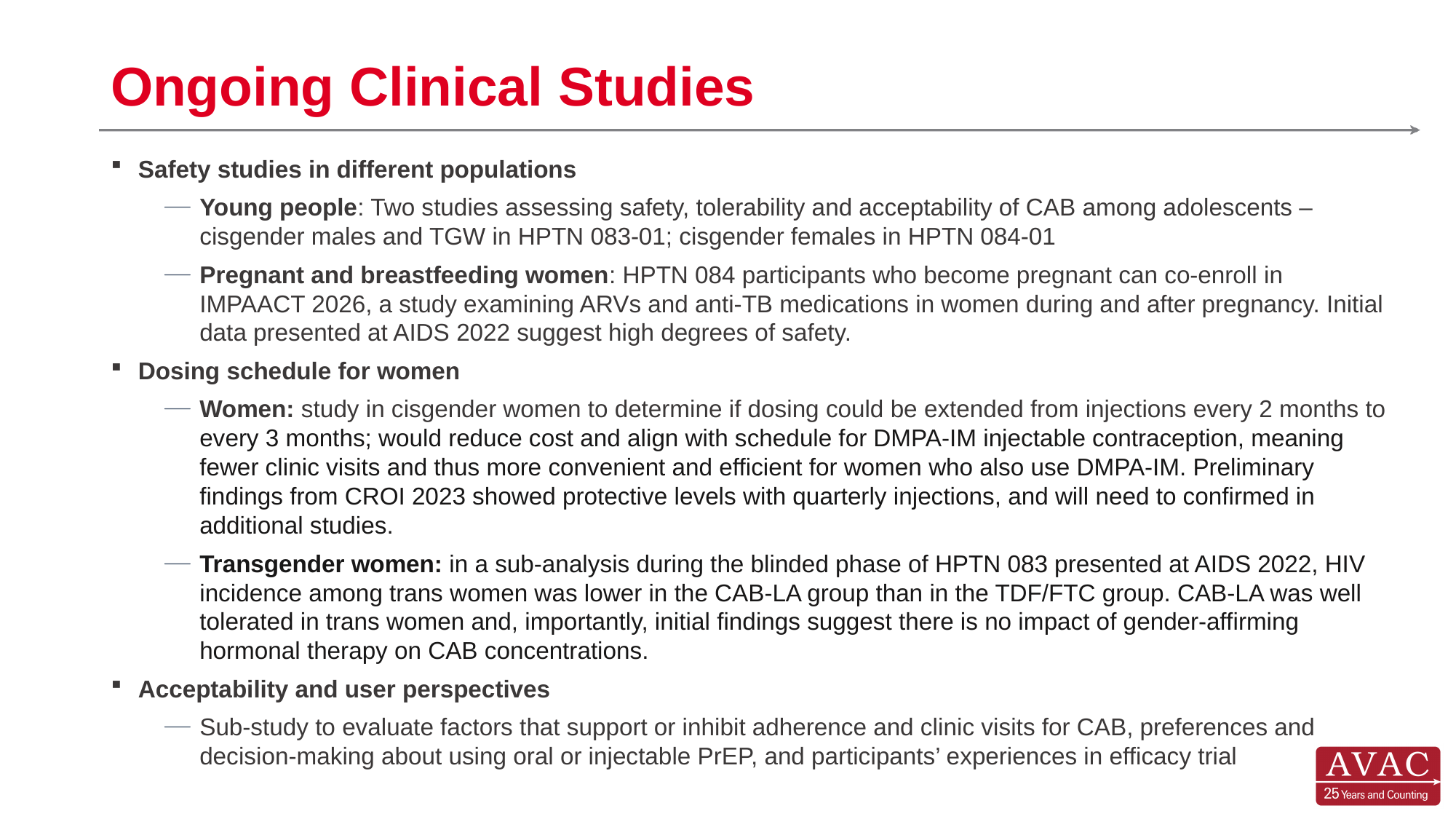

# Ongoing Clinical Studies
Safety studies in different populations
Young people: Two studies assessing safety, tolerability and acceptability of CAB among adolescents – cisgender males and TGW in HPTN 083-01; cisgender females in HPTN 084-01
Pregnant and breastfeeding women: HPTN 084 participants who become pregnant can co-enroll in IMPAACT 2026, a study examining ARVs and anti-TB medications in women during and after pregnancy. Initial data presented at AIDS 2022 suggest high degrees of safety.
Dosing schedule for women
Women: study in cisgender women to determine if dosing could be extended from injections every 2 months to every 3 months; would reduce cost and align with schedule for DMPA-IM injectable contraception, meaning fewer clinic visits and thus more convenient and efficient for women who also use DMPA-IM. Preliminary findings from CROI 2023 showed protective levels with quarterly injections, and will need to confirmed in additional studies.
Transgender women: in a sub-analysis during the blinded phase of HPTN 083 presented at AIDS 2022, HIV incidence among trans women was lower in the CAB-LA group than in the TDF/FTC group. CAB-LA was well tolerated in trans women and, importantly, initial findings suggest there is no impact of gender-affirming hormonal therapy on CAB concentrations.
Acceptability and user perspectives
Sub-study to evaluate factors that support or inhibit adherence and clinic visits for CAB, preferences and decision-making about using oral or injectable PrEP, and participants’ experiences in efficacy trial